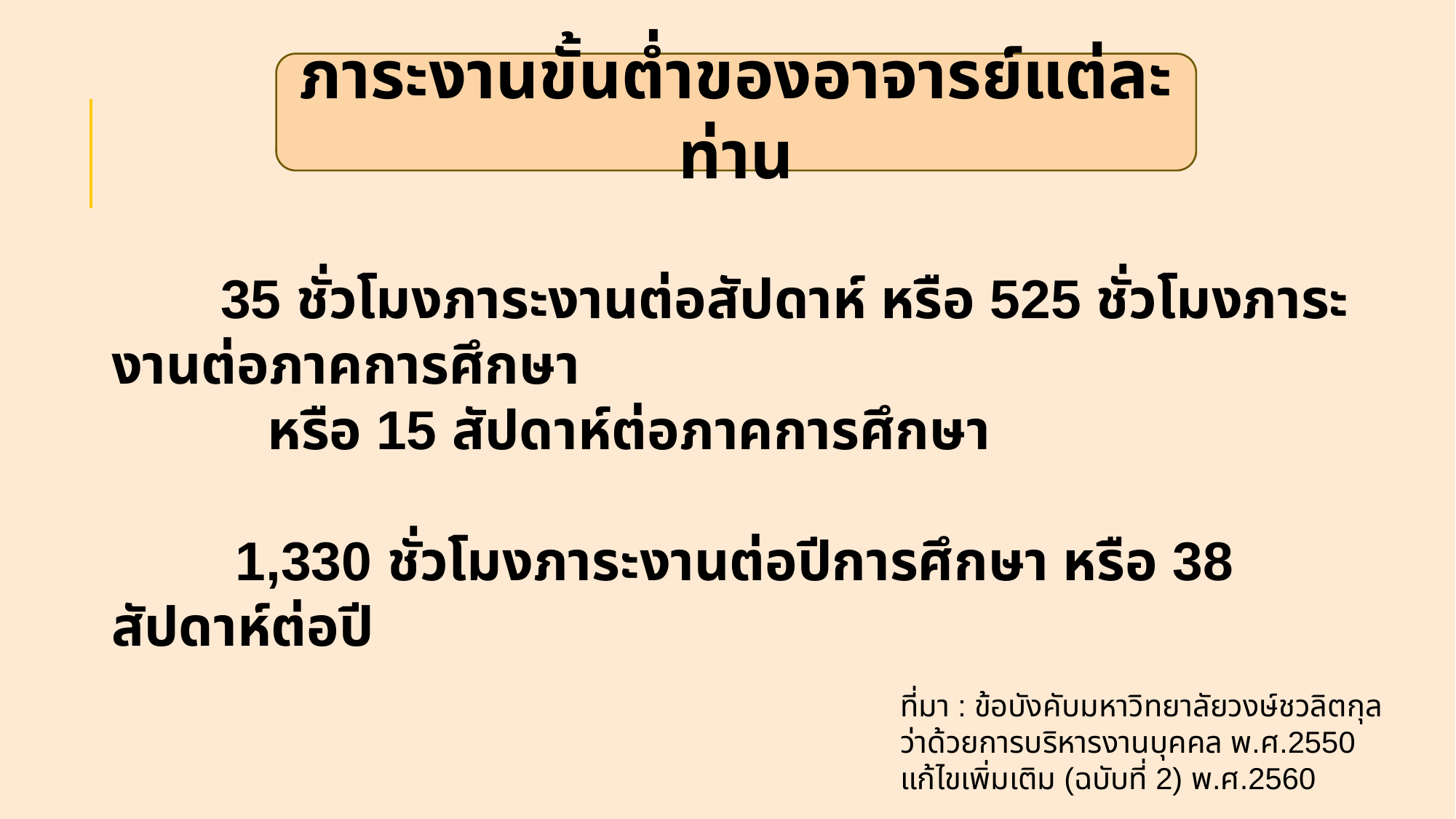

ภาระงานขั้นต่ำของอาจารย์แต่ละท่าน

	35 ชั่วโมงภาระงานต่อสัปดาห์ หรือ 525 ชั่วโมงภาระงานต่อภาคการศึกษา
           หรือ 15 สัปดาห์ต่อภาคการศึกษา

	 1,330 ชั่วโมงภาระงานต่อปีการศึกษา หรือ 38 สัปดาห์ต่อปี
ที่มา : ข้อบังคับมหาวิทยาลัยวงษ์ชวลิตกุล ว่าด้วยการบริหารงานบุคคล พ.ศ.2550 แก้ไขเพิ่มเติม (ฉบับที่ 2) พ.ศ.2560